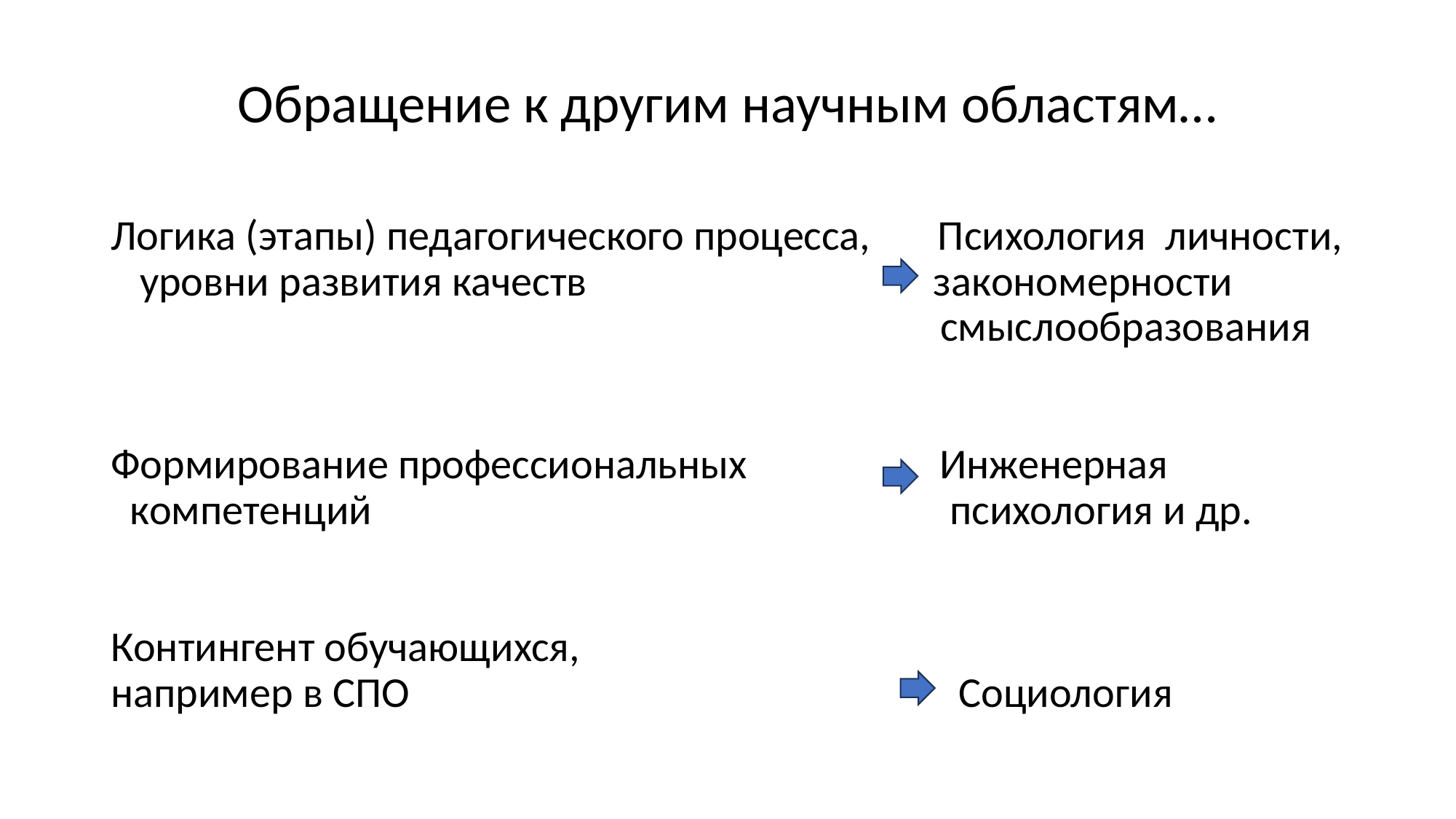

# Обращение к другим научным областям…
Логика (этапы) педагогического процесса,       Психология  личности,
   уровни развития качеств                                    закономерности
                                                                                      смыслообразования

Формирование профессиональных                    Инженерная
  компетенций                                                            психология и др.

Контингент обучающихся,
например в СПО                                                         Социология